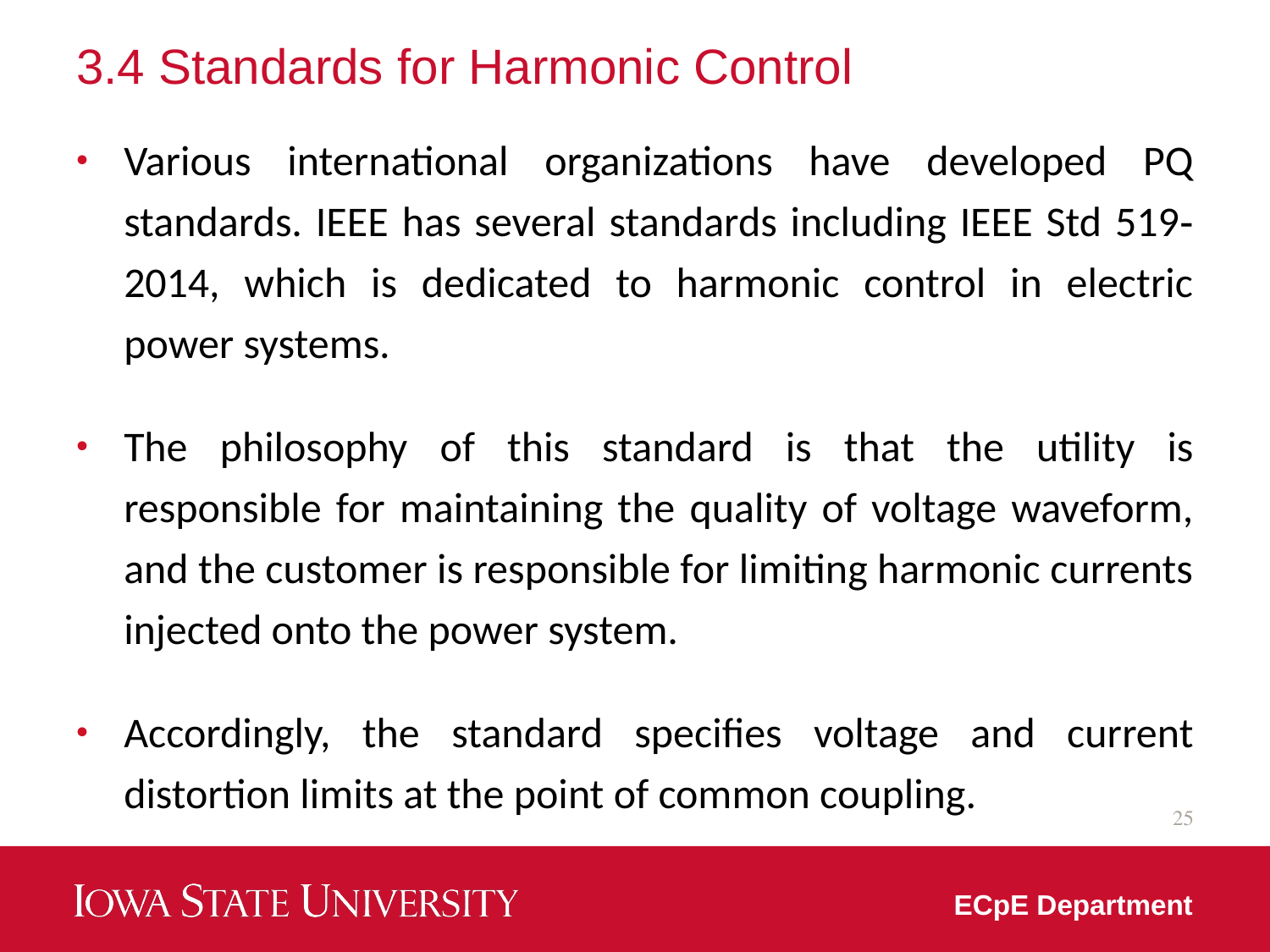

# 3.4 Standards for Harmonic Control
Various international organizations have developed PQ standards. IEEE has several standards including IEEE Std 519‐2014, which is dedicated to harmonic control in electric power systems.
The philosophy of this standard is that the utility is responsible for maintaining the quality of voltage waveform, and the customer is responsible for limiting harmonic currents injected onto the power system.
Accordingly, the standard specifies voltage and current distortion limits at the point of common coupling.
25
ECpE Department